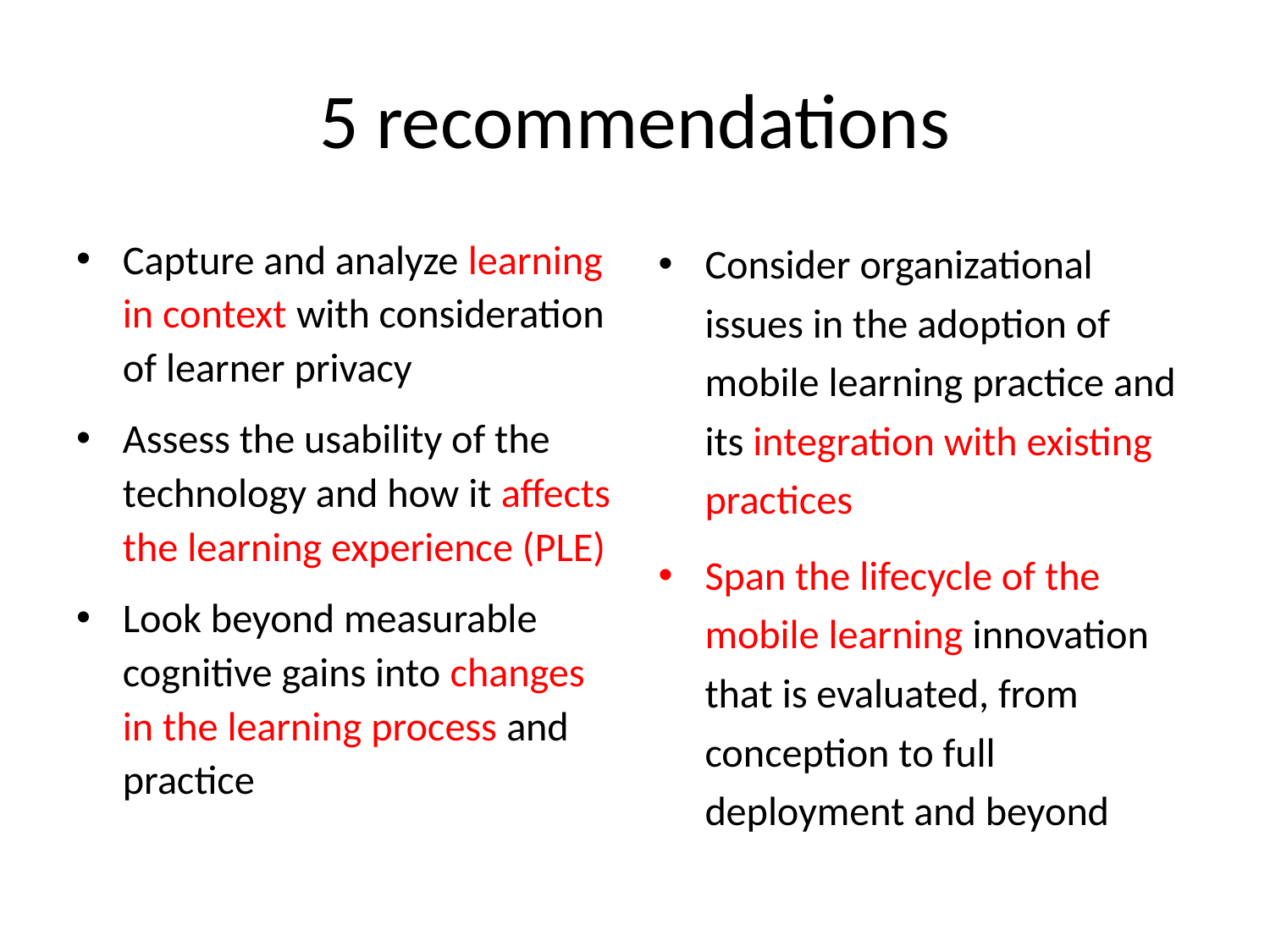

# 5 recommendations
Capture and analyze learning in context with consideration of learner privacy
Assess the usability of the technology and how it affects the learning experience (PLE)
Look beyond measurable cognitive gains into changes in the learning process and practice
Consider organizational issues in the adoption of mobile learning practice and its integration with existing practices
Span the lifecycle of the mobile learning innovation that is evaluated, from conception to full deployment and beyond